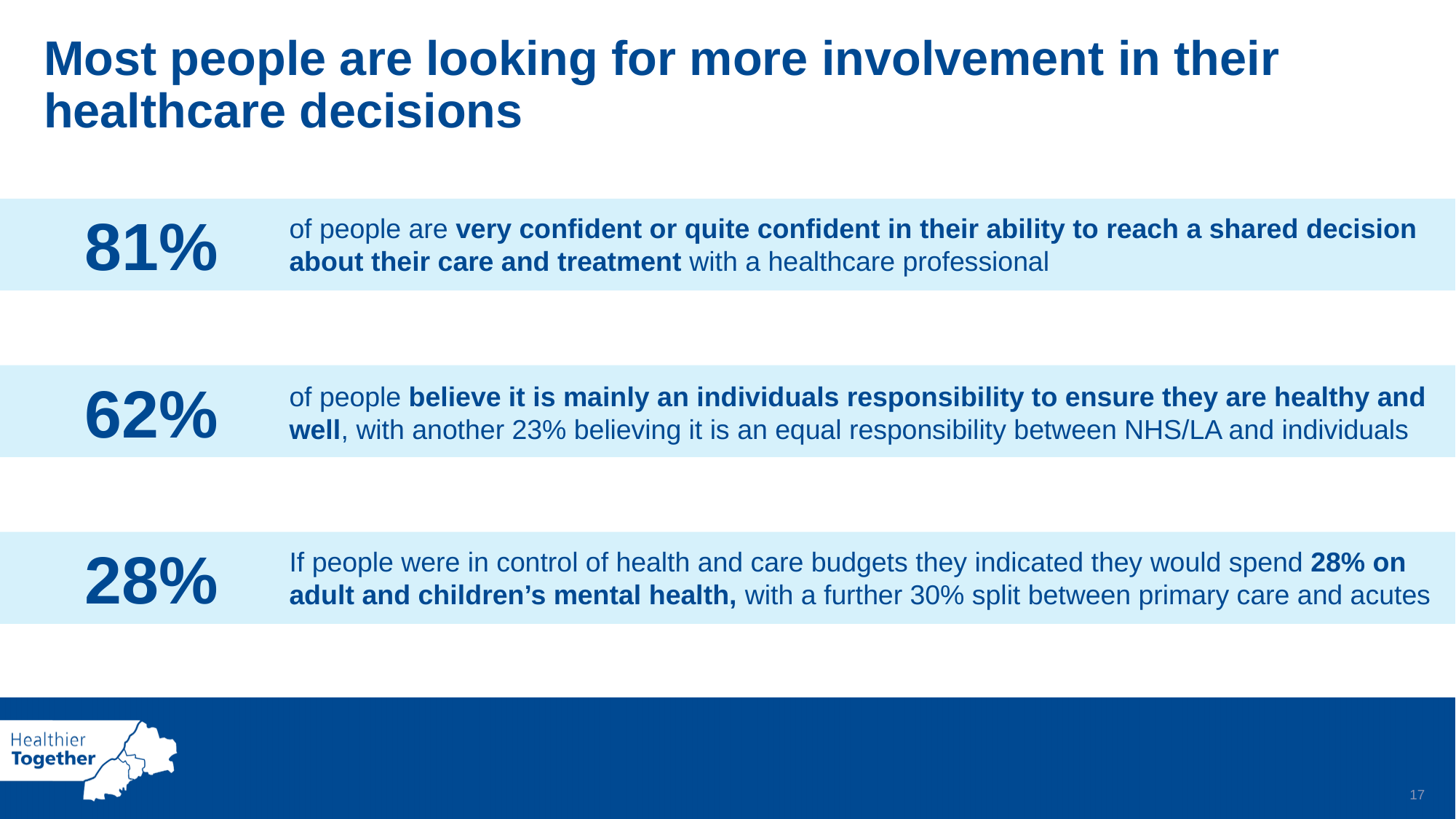

Most people are looking for more involvement in their healthcare decisions

81%
of people are very confident or quite confident in their ability to reach a shared decision about their care and treatment with a healthcare professional

62%
of people believe it is mainly an individuals responsibility to ensure they are healthy and well, with another 23% believing it is an equal responsibility between NHS/LA and individuals

28%
If people were in control of health and care budgets they indicated they would spend 28% on adult and children’s mental health, with a further 30% split between primary care and acutes
17